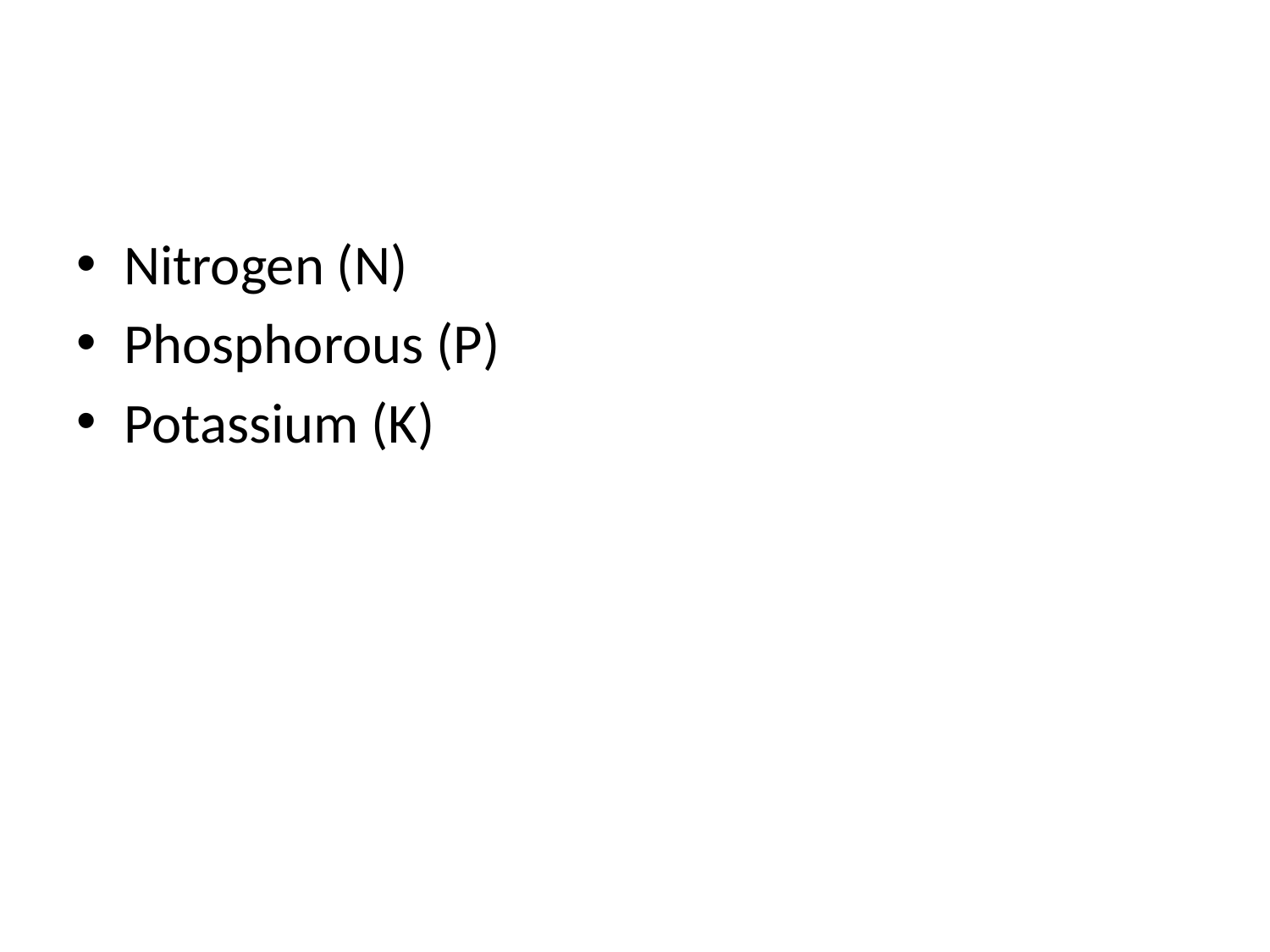

#
Nitrogen (N)
Phosphorous (P)
Potassium (K)